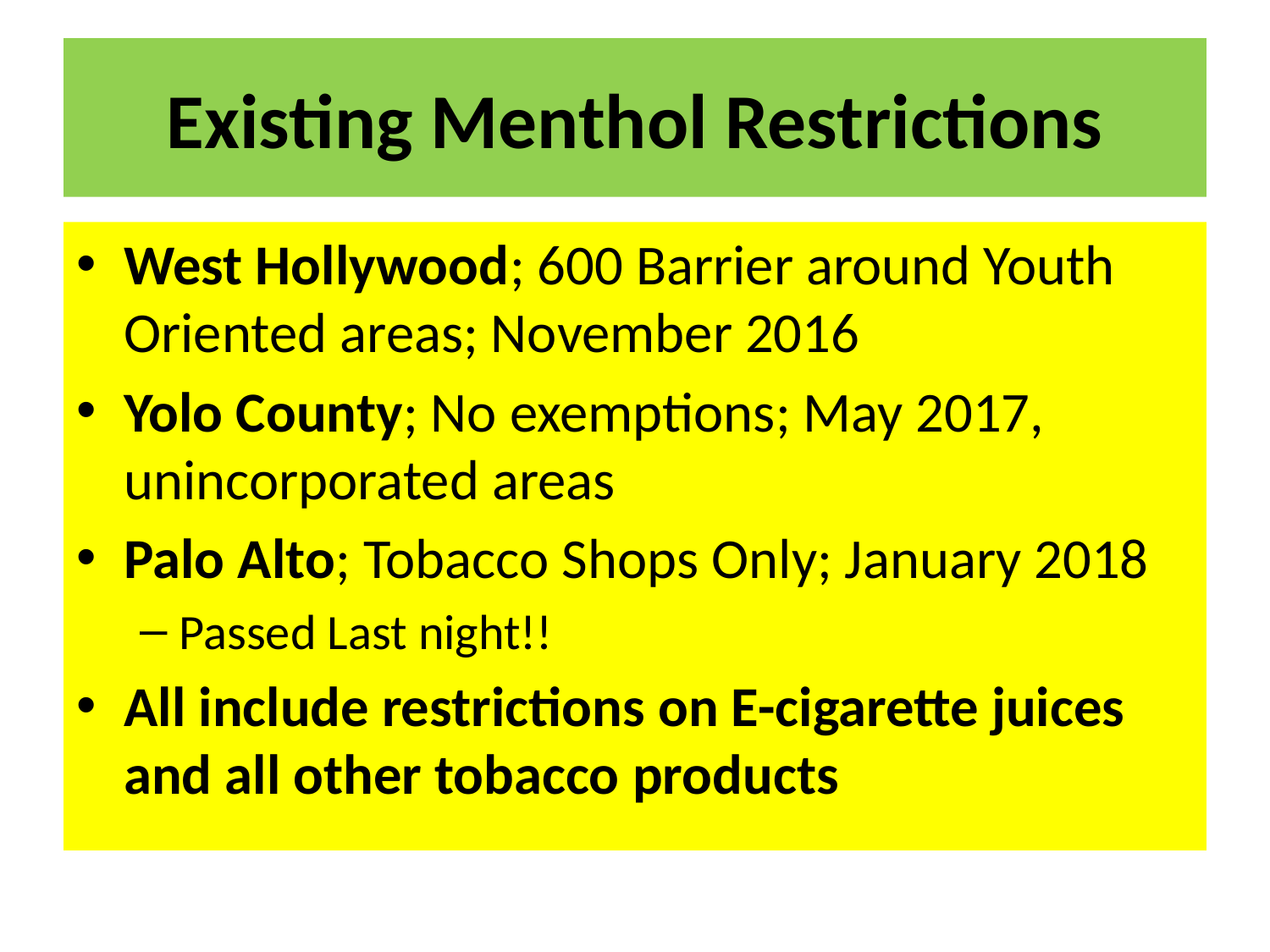

# Existing Menthol Restrictions
West Hollywood; 600 Barrier around Youth Oriented areas; November 2016
Yolo County; No exemptions; May 2017, unincorporated areas
Palo Alto; Tobacco Shops Only; January 2018
Passed Last night!!
All include restrictions on E-cigarette juices and all other tobacco products